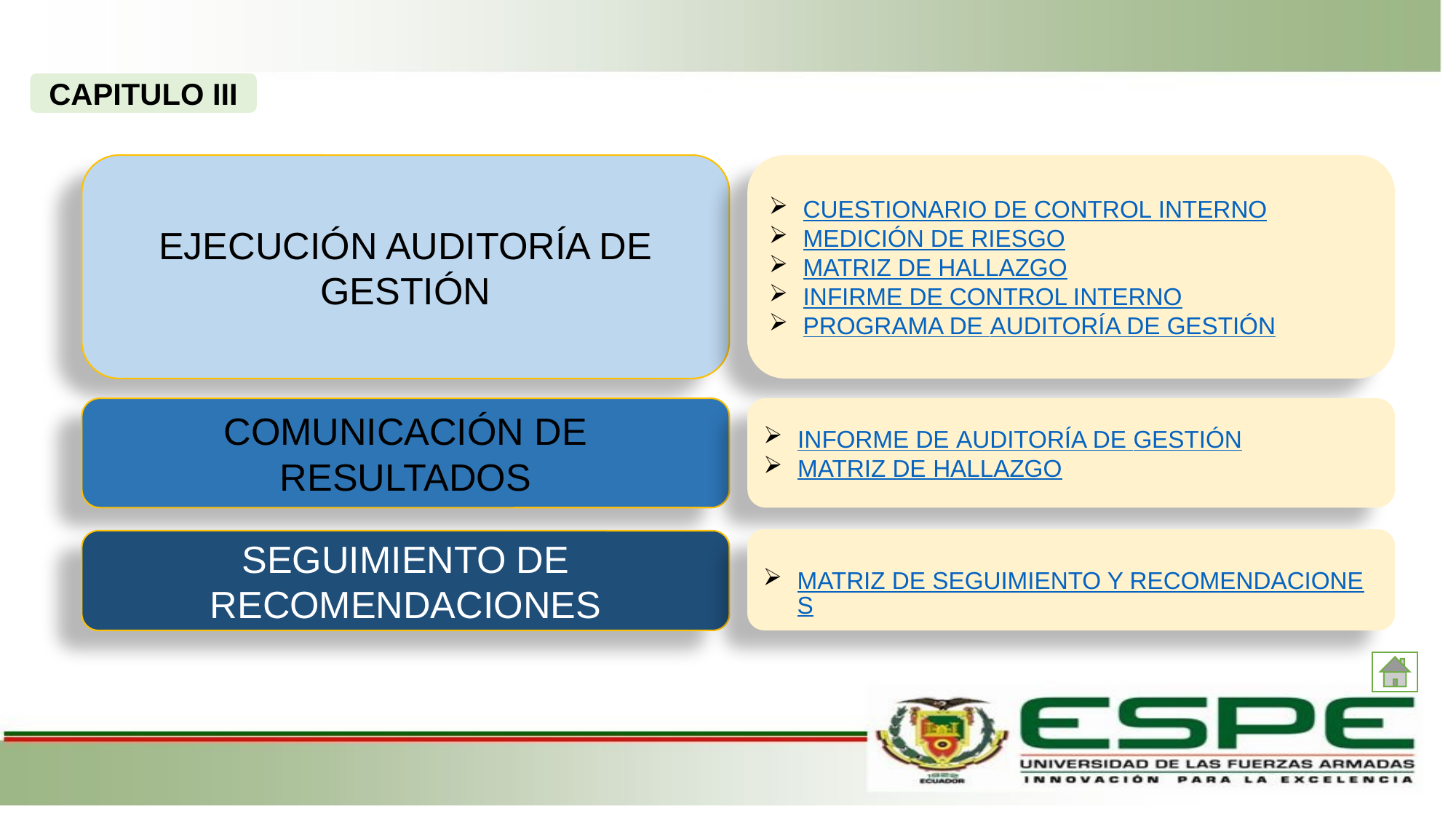

CAPITULO III
EJECUCIÓN AUDITORÍA DE GESTIÓN
CUESTIONARIO DE CONTROL INTERNO
MEDICIÓN DE RIESGO
MATRIZ DE HALLAZGO
INFIRME DE CONTROL INTERNO
PROGRAMA DE AUDITORÍA DE GESTIÓN
COMUNICACIÓN DE RESULTADOS
INFORME DE AUDITORÍA DE GESTIÓN
MATRIZ DE HALLAZGO
MATRIZ DE SEGUIMIENTO Y RECOMENDACIONES
SEGUIMIENTO DE RECOMENDACIONES